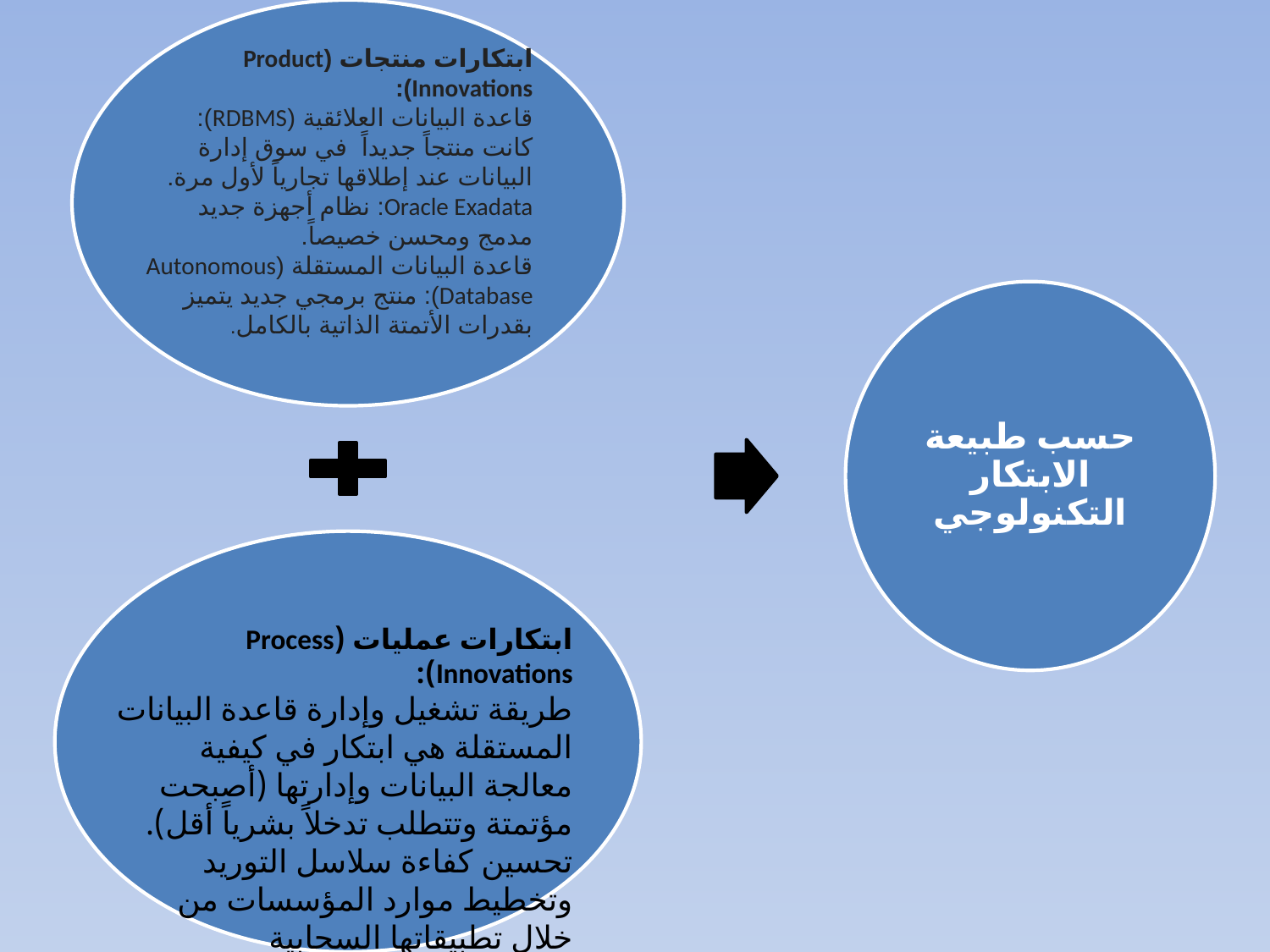

حسب طبيعة الابتكار التكنولوجي
ابتكارات منتجات (Product Innovations):
قاعدة البيانات العلائقية (RDBMS): كانت منتجاً جديداً  في سوق إدارة البيانات عند إطلاقها تجارياً لأول مرة.
Oracle Exadata: نظام أجهزة جديد مدمج ومحسن خصيصاً.
قاعدة البيانات المستقلة (Autonomous Database): منتج برمجي جديد يتميز بقدرات الأتمتة الذاتية بالكامل.

ابتكارات عمليات (Process Innovations):
طريقة تشغيل وإدارة قاعدة البيانات المستقلة هي ابتكار في كيفية معالجة البيانات وإدارتها (أصبحت مؤتمتة وتتطلب تدخلاً بشرياً أقل).
تحسين كفاءة سلاسل التوريد وتخطيط موارد المؤسسات من خلال تطبيقاتها السحابية